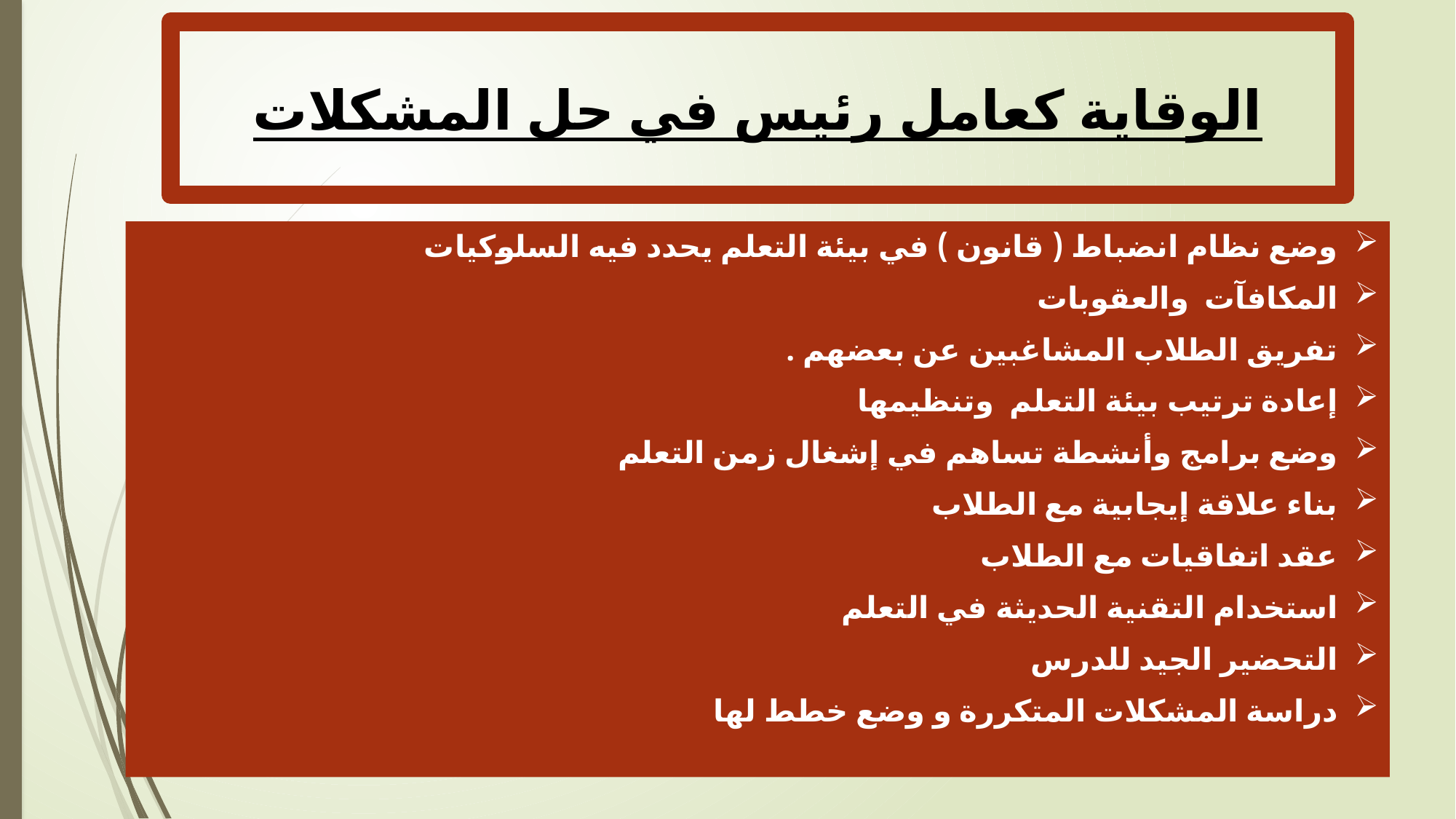

الوقاية كعامل رئيس في حل المشكلات
وضع نظام انضباط ( قانون ) في بيئة التعلم يحدد فيه السلوكيات
المكافآت  والعقوبات
تفريق الطلاب المشاغبين عن بعضهم .
إعادة ترتيب بيئة التعلم  وتنظيمها
وضع برامج وأنشطة تساهم في إشغال زمن التعلم
بناء علاقة إيجابية مع الطلاب
عقد اتفاقيات مع الطلاب
استخدام التقنية الحديثة في التعلم
التحضير الجيد للدرس
دراسة المشكلات المتكررة و وضع خطط لها